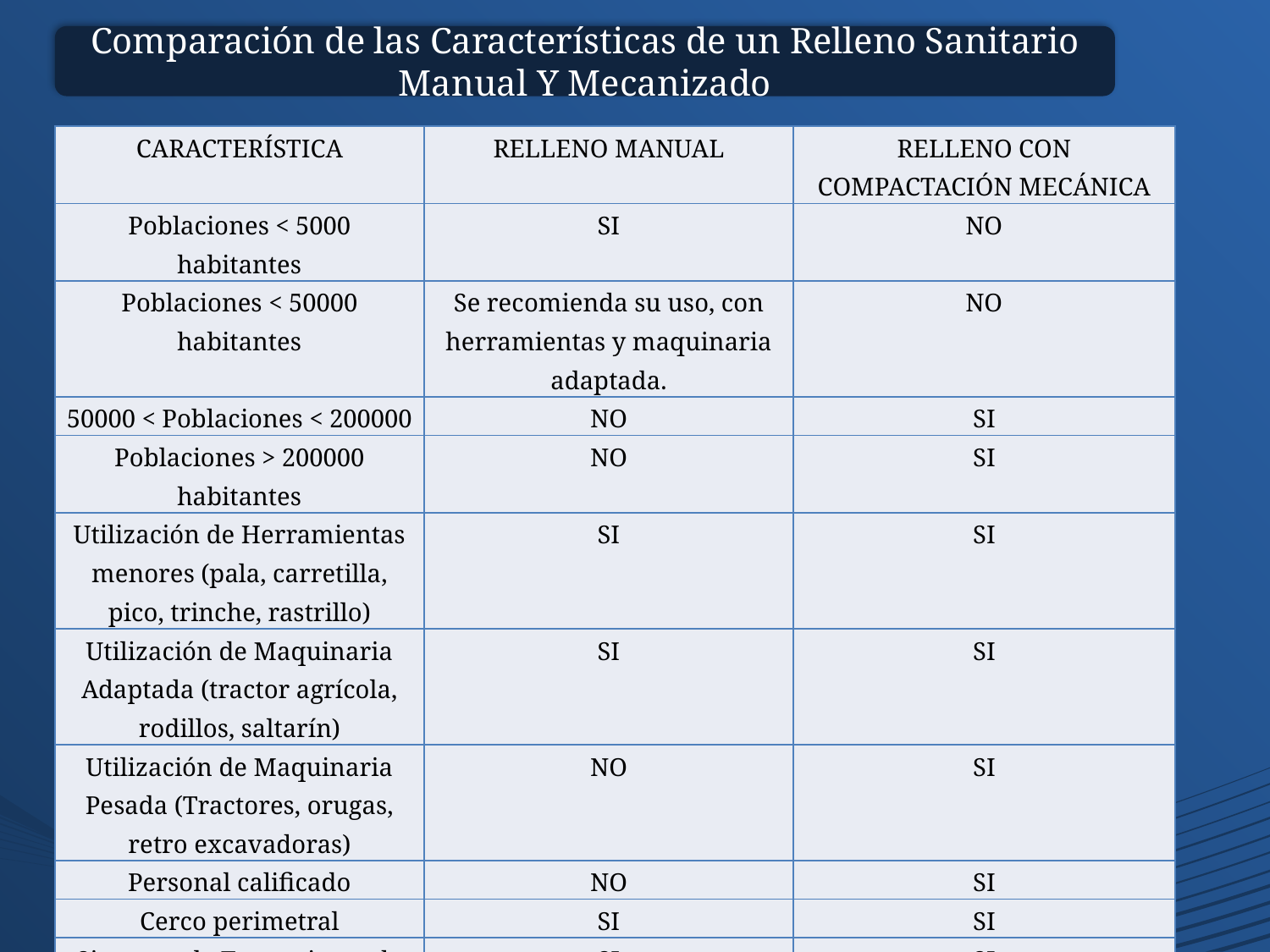

Comparación de las Características de un Relleno Sanitario Manual Y Mecanizado
| CARACTERÍSTICA | RELLENO MANUAL | RELLENO CON COMPACTACIÓN MECÁNICA |
| --- | --- | --- |
| Poblaciones < 5000 habitantes | SI | NO |
| Poblaciones < 50000 habitantes | Se recomienda su uso, con herramientas y maquinaria adaptada. | NO |
| 50000 < Poblaciones < 200000 | NO | SI |
| Poblaciones > 200000 habitantes | NO | SI |
| Utilización de Herramientas menores (pala, carretilla, pico, trinche, rastrillo) | SI | SI |
| Utilización de Maquinaria Adaptada (tractor agrícola, rodillos, saltarín) | SI | SI |
| Utilización de Maquinaria Pesada (Tractores, orugas, retro excavadoras) | NO | SI |
| Personal calificado | NO | SI |
| Cerco perimetral | SI | SI |
| Sistemas de Tratamiento de lixiviado | SI | SI |
| Sistema de Tratamiento de gases | SI | SI |